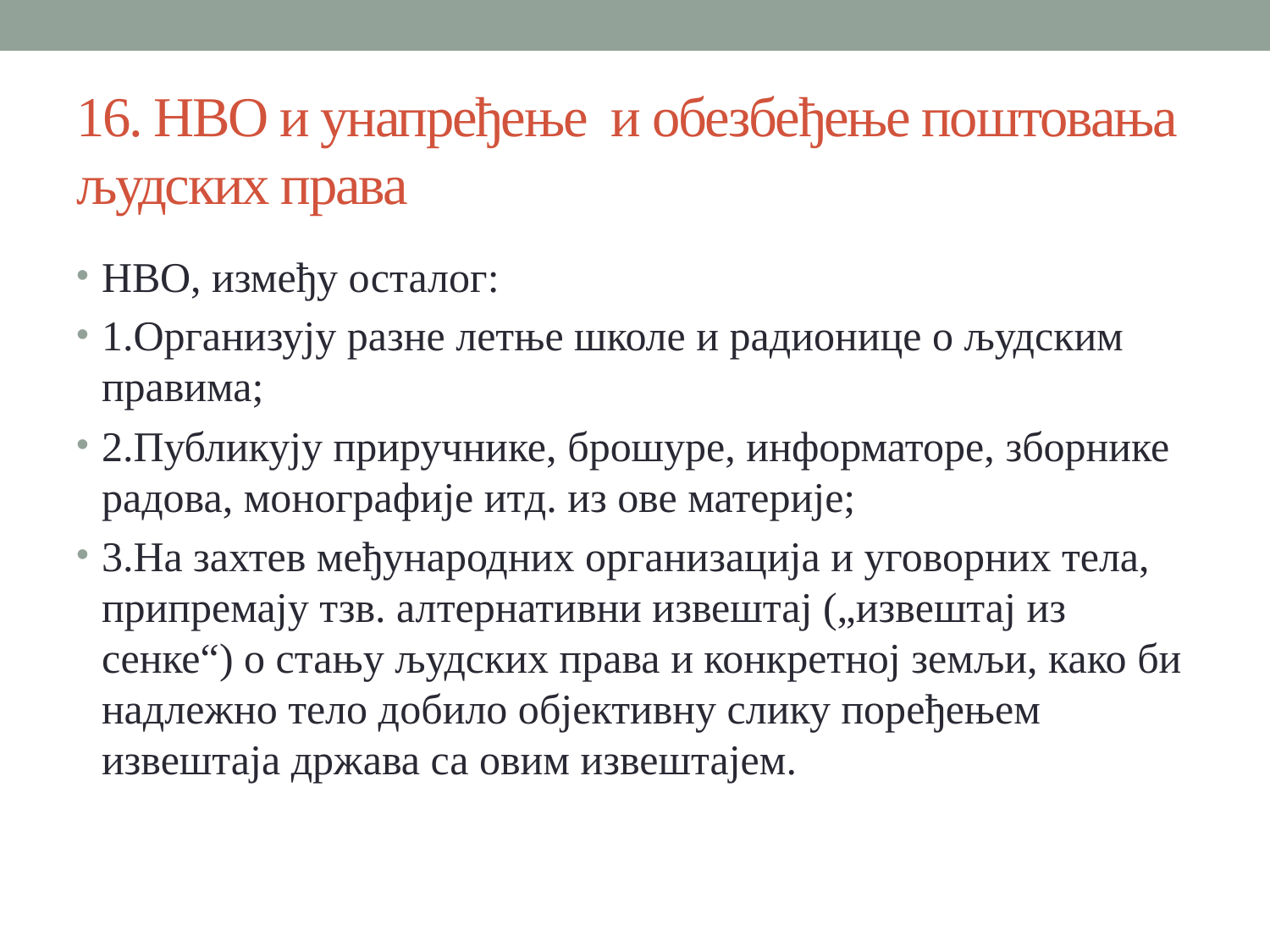

# 16. НВО и унапређење  и обезбеђење поштовања људских права
НВО, између осталог:
1.Организују разне летње школе и радионице о људским правима;
2.Публикују приручнике, брошуре, информаторе, зборнике радова, монографије итд. из ове материје;
3.На захтев међународних организација и уговорних тела, припремају тзв. алтернативни извештај („извештај из сенке“) о стању људских права и конкретној земљи, како би надлежно тело добило објективну слику поређењем извештаја држава са овим извештајем.